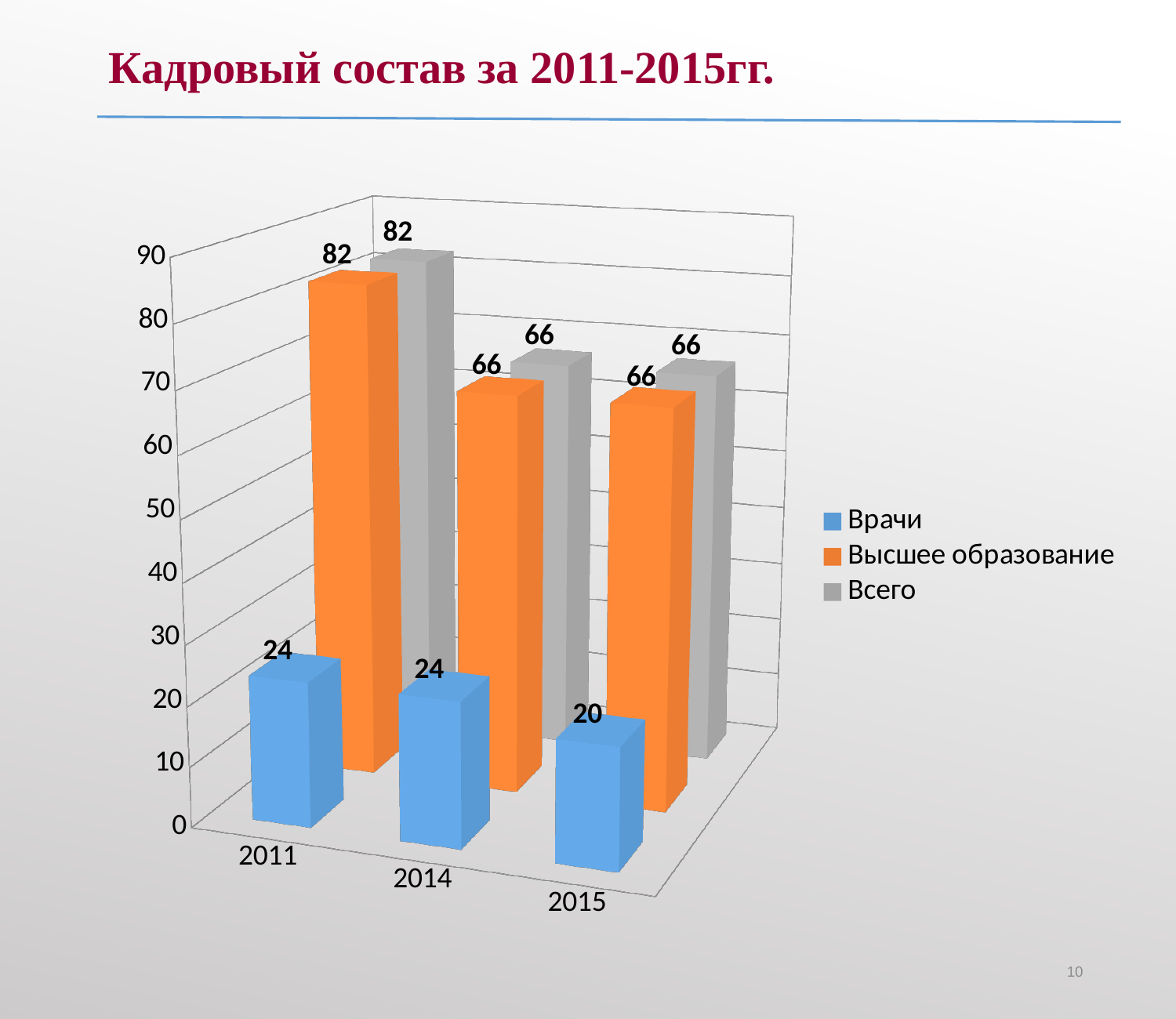

# Кадровый состав за 2011-2015гг.

[unsupported chart]

10